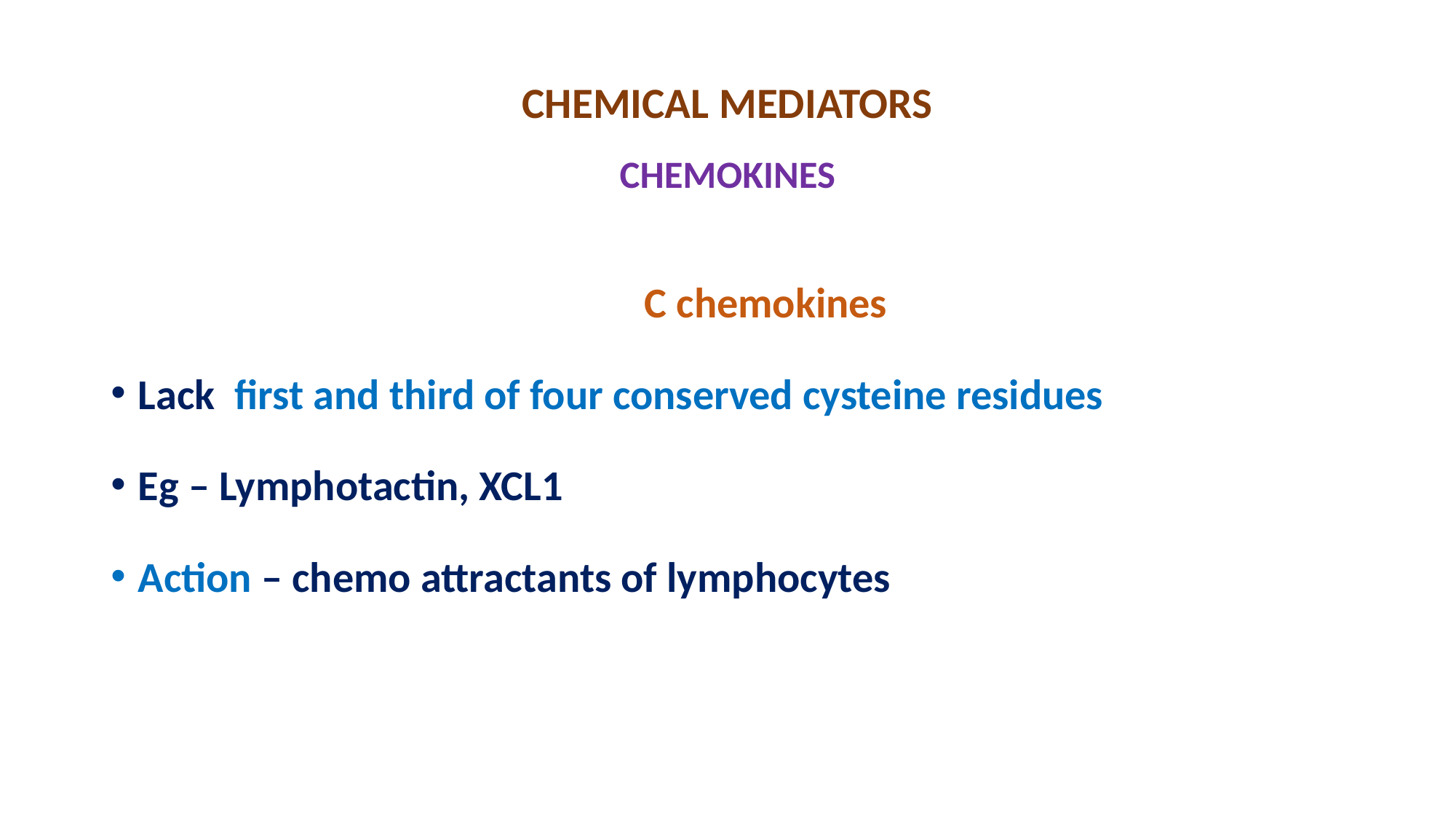

# CHEMICAL MEDIATORS CHEMOKINES
C chemokines
Lack  first and third of four conserved cysteine residues
Eg – Lymphotactin, XCL1
Action – chemo attractants of lymphocytes